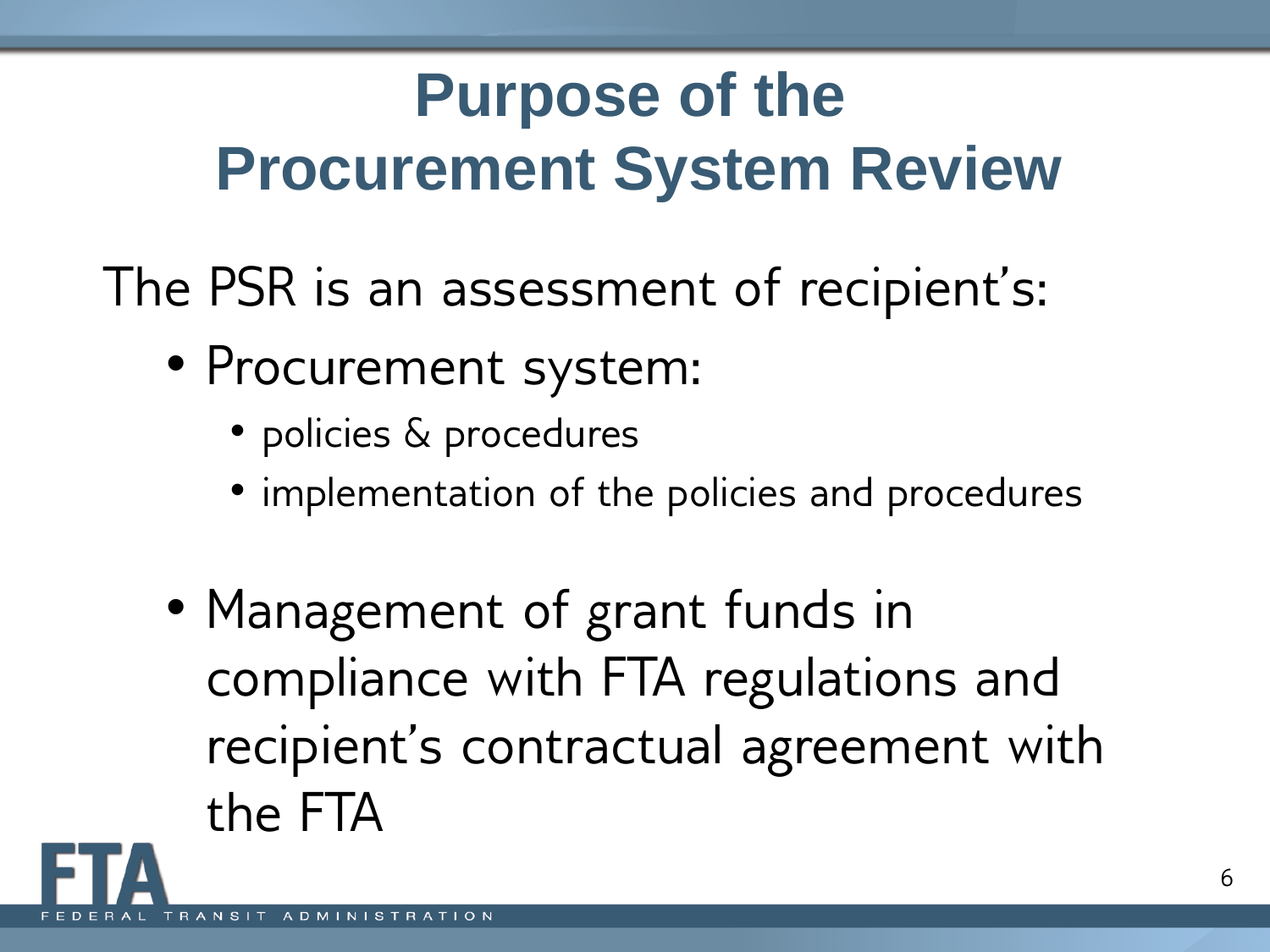

# Purpose of the Procurement System Review
The PSR is an assessment of recipient’s:
Procurement system:
policies & procedures
implementation of the policies and procedures

Management of grant funds in compliance with FTA regulations and recipient’s contractual agreement with the FTA